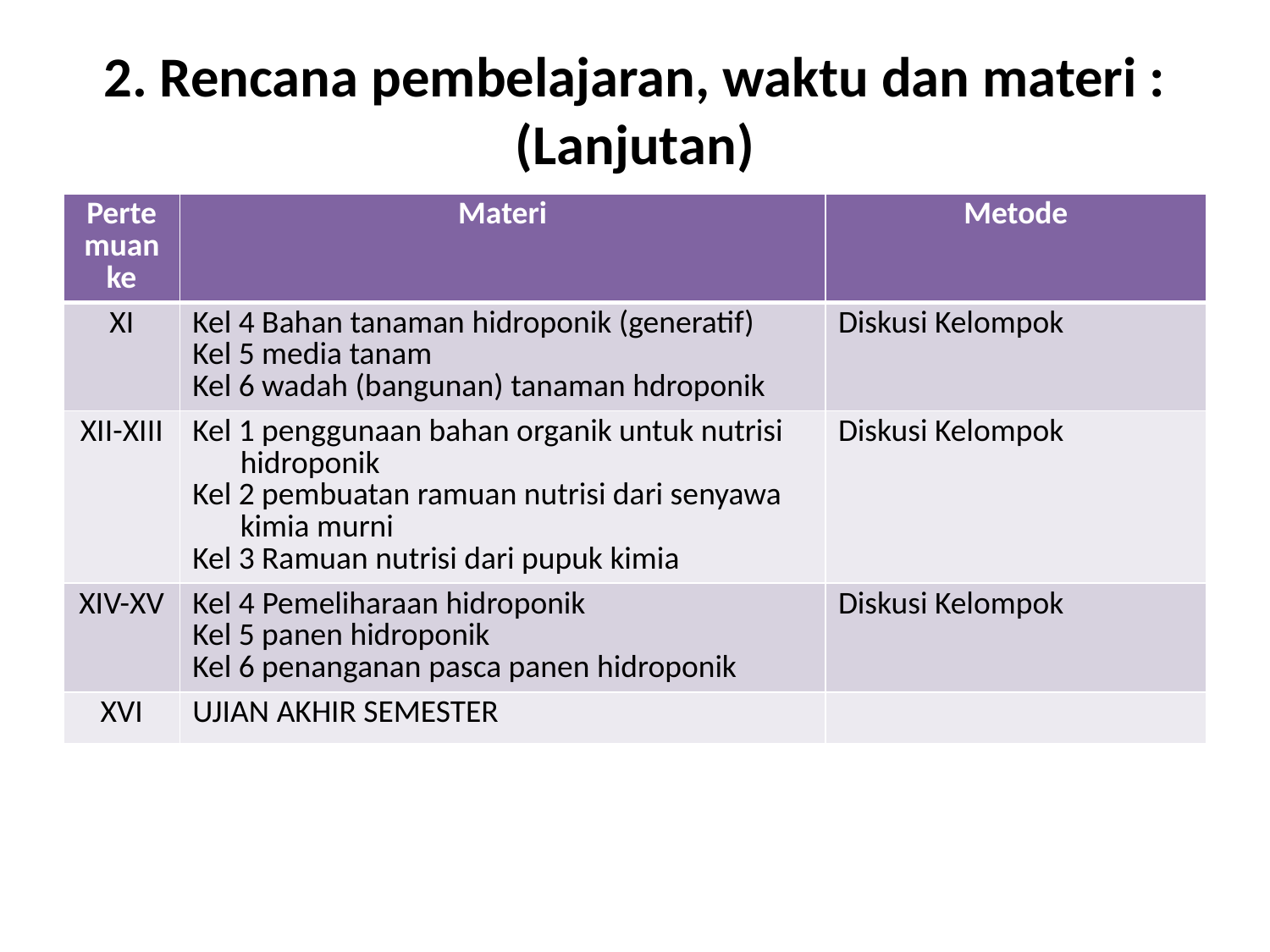

# 2. Rencana pembelajaran, waktu dan materi : (Lanjutan)
| Pertemuan ke | Materi | Metode |
| --- | --- | --- |
| XI | Kel 4 Bahan tanaman hidroponik (generatif) Kel 5 media tanam Kel 6 wadah (bangunan) tanaman hdroponik | Diskusi Kelompok |
| XII-XIII | Kel 1 penggunaan bahan organik untuk nutrisi hidroponik Kel 2 pembuatan ramuan nutrisi dari senyawa kimia murni Kel 3 Ramuan nutrisi dari pupuk kimia | Diskusi Kelompok |
| XIV-XV | Kel 4 Pemeliharaan hidroponik Kel 5 panen hidroponik Kel 6 penanganan pasca panen hidroponik | Diskusi Kelompok |
| XVI | UJIAN AKHIR SEMESTER |  |